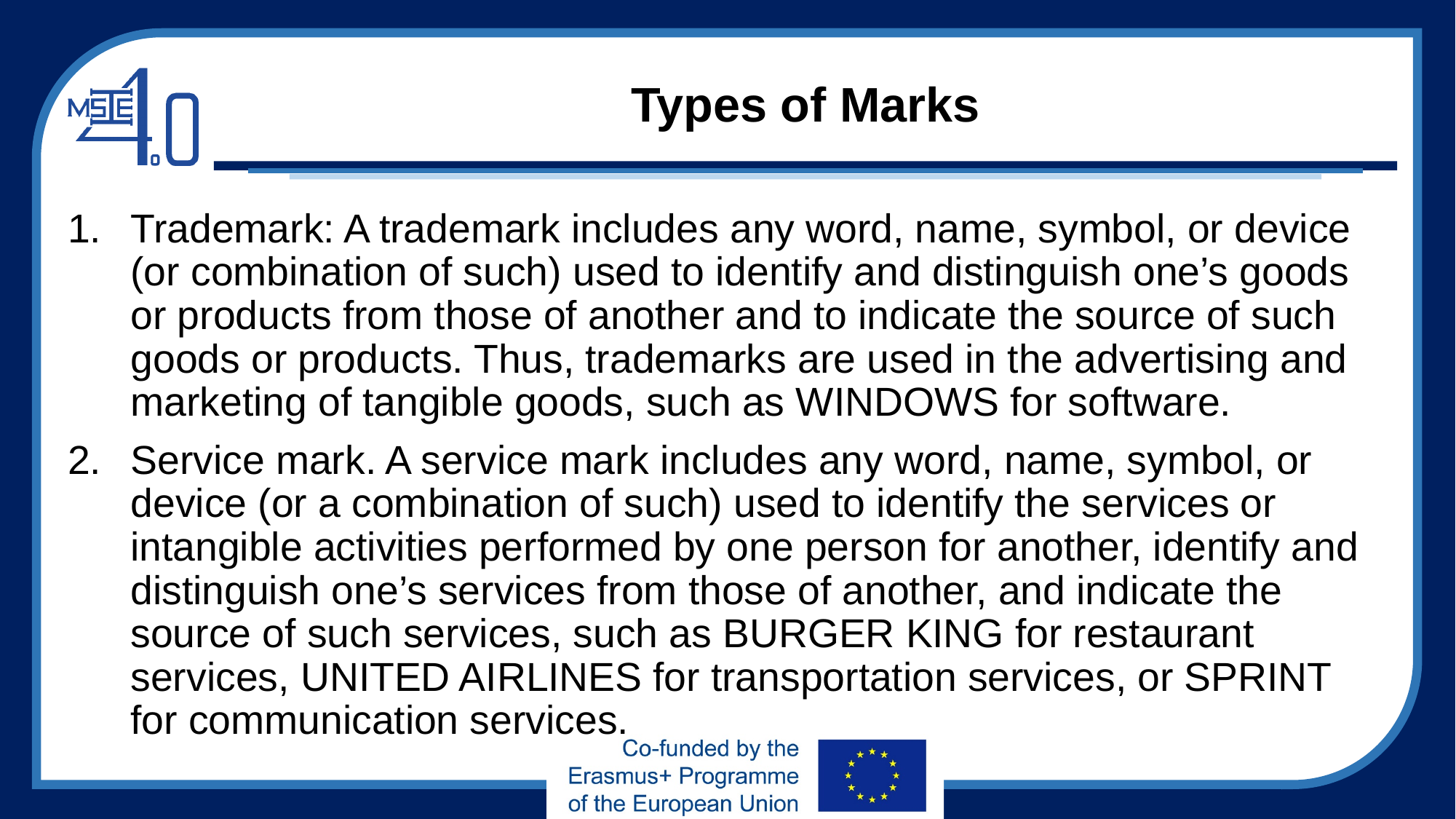

# Types of Marks
Trademark: A trademark includes any word, name, symbol, or device (or combination of such) used to identify and distinguish one’s goods or products from those of another and to indicate the source of such goods or products. Thus, trademarks are used in the advertising and marketing of tangible goods, such as WINDOWS for software.
Service mark. A service mark includes any word, name, symbol, or device (or a combination of such) used to identify the services or intangible activities performed by one person for another, identify and distinguish one’s services from those of another, and indicate the source of such services, such as BURGER KING for restaurant services, UNITED AIRLINES for transportation services, or SPRINT for communication services.